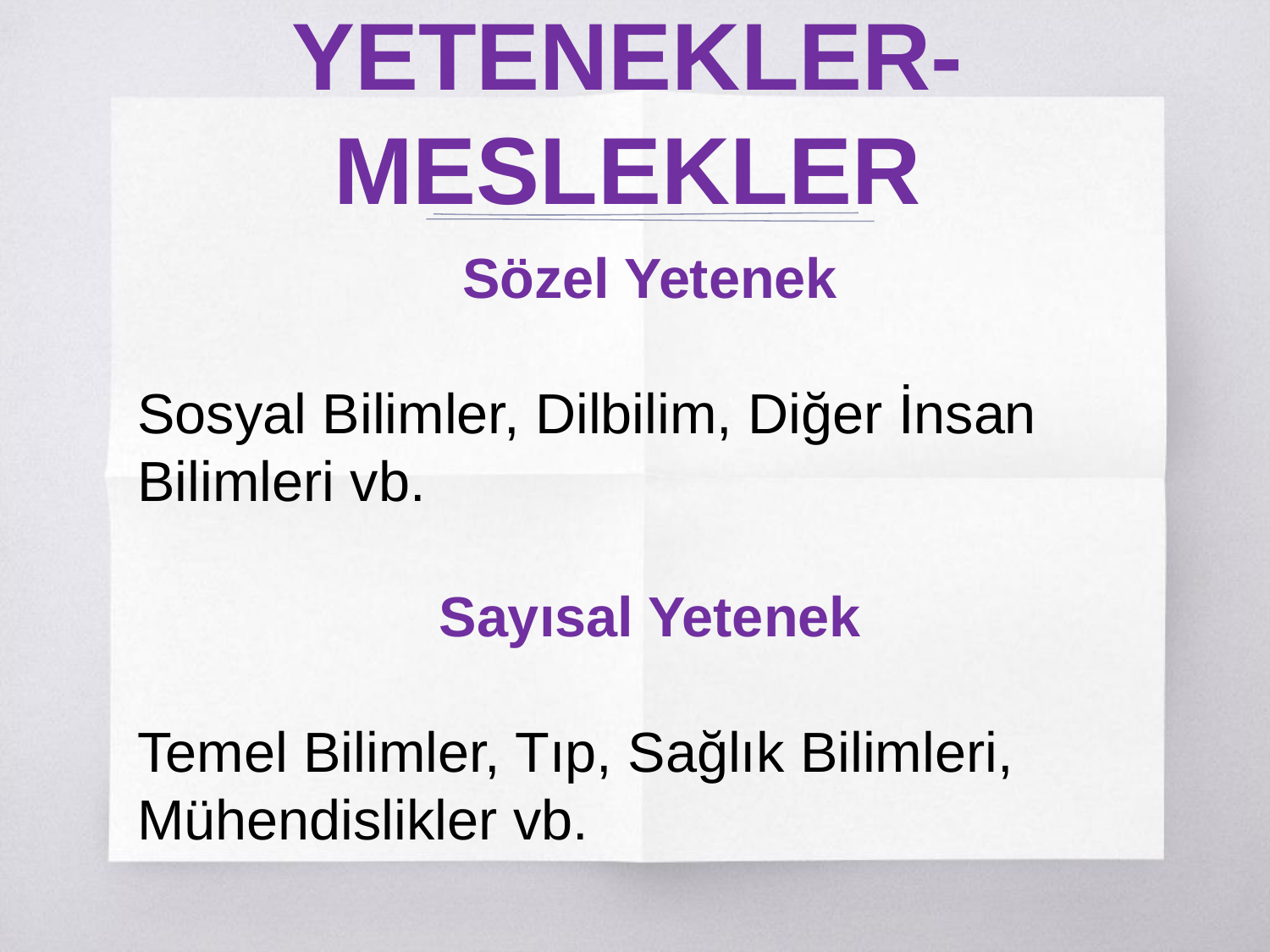

# YETENEKLER-MESLEKLER
Sözel Yetenek

Sosyal Bilimler, Dilbilim, Diğer İnsan Bilimleri vb.

Sayısal Yetenek

Temel Bilimler, Tıp, Sağlık Bilimleri, Mühendislikler vb.